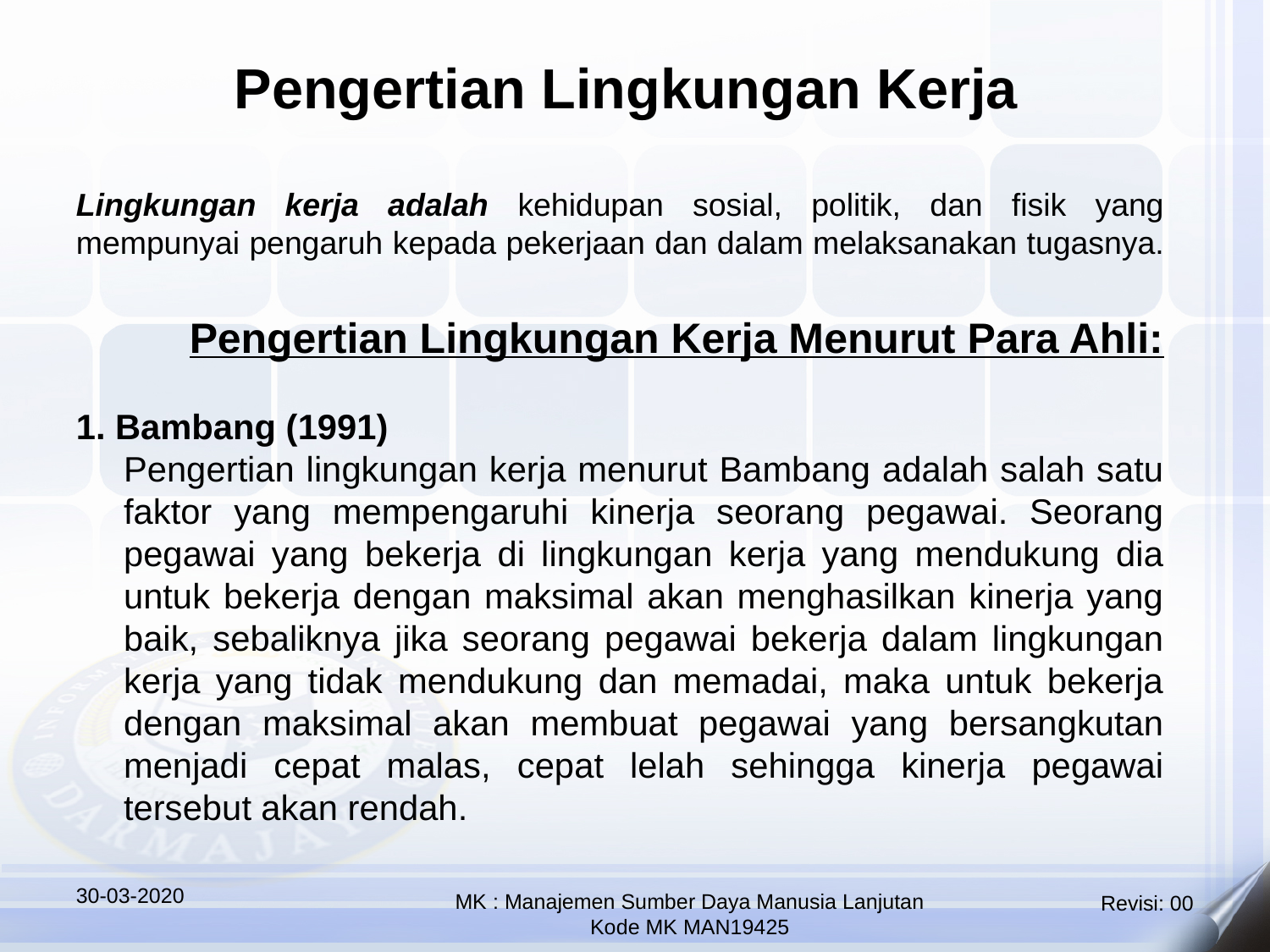

Pengertian Lingkungan Kerja
Lingkungan kerja adalah kehidupan sosial, politik, dan fisik yang mempunyai pengaruh kepada pekerjaan dan dalam melaksanakan tugasnya.

Pengertian Lingkungan Kerja Menurut Para Ahli:

1. Bambang (1991)
	Pengertian lingkungan kerja menurut Bambang adalah salah satu faktor yang mempengaruhi kinerja seorang pegawai. Seorang pegawai yang bekerja di lingkungan kerja yang mendukung dia untuk bekerja dengan maksimal akan menghasilkan kinerja yang baik, sebaliknya jika seorang pegawai bekerja dalam lingkungan kerja yang tidak mendukung dan memadai, maka untuk bekerja dengan maksimal akan membuat pegawai yang bersangkutan menjadi cepat malas, cepat lelah sehingga kinerja pegawai tersebut akan rendah.
30-03-2020

MK : Manajemen Sumber Daya Manusia Lanjutan
Kode MK MAN19425